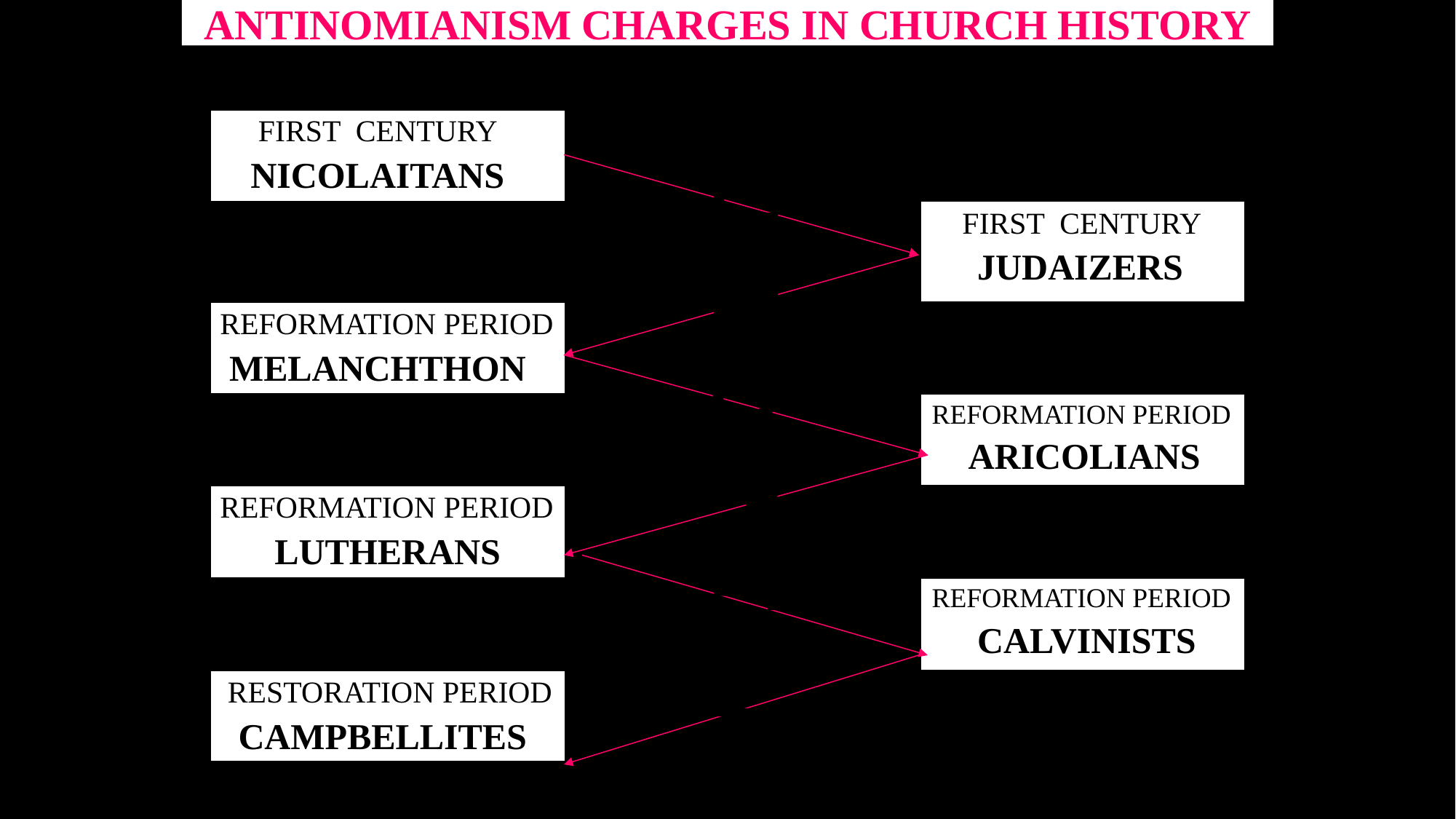

# ANTINOMIANISM CHARGES IN CHURCH HISTORY
Emphasis On Liberty
Emphasis On Legalism
| FIRST CENTURY NICOLAITANS |  |  |
| --- | --- | --- |
|  |  | FIRST CENTURY JUDAIZERS |
| REFORMATION PERIOD MELANCHTHON |  |  |
|  |  | REFORMATION PERIOD ARICOLIANS |
| REFORMATION PERIOD LUTHERANS |  |  |
|  |  | REFORMATION PERIOD CALVINISTS |
| RESTORATION PERIOD CAMPBELLITES |  |  |

BIBLICAL CHRISTIANITY